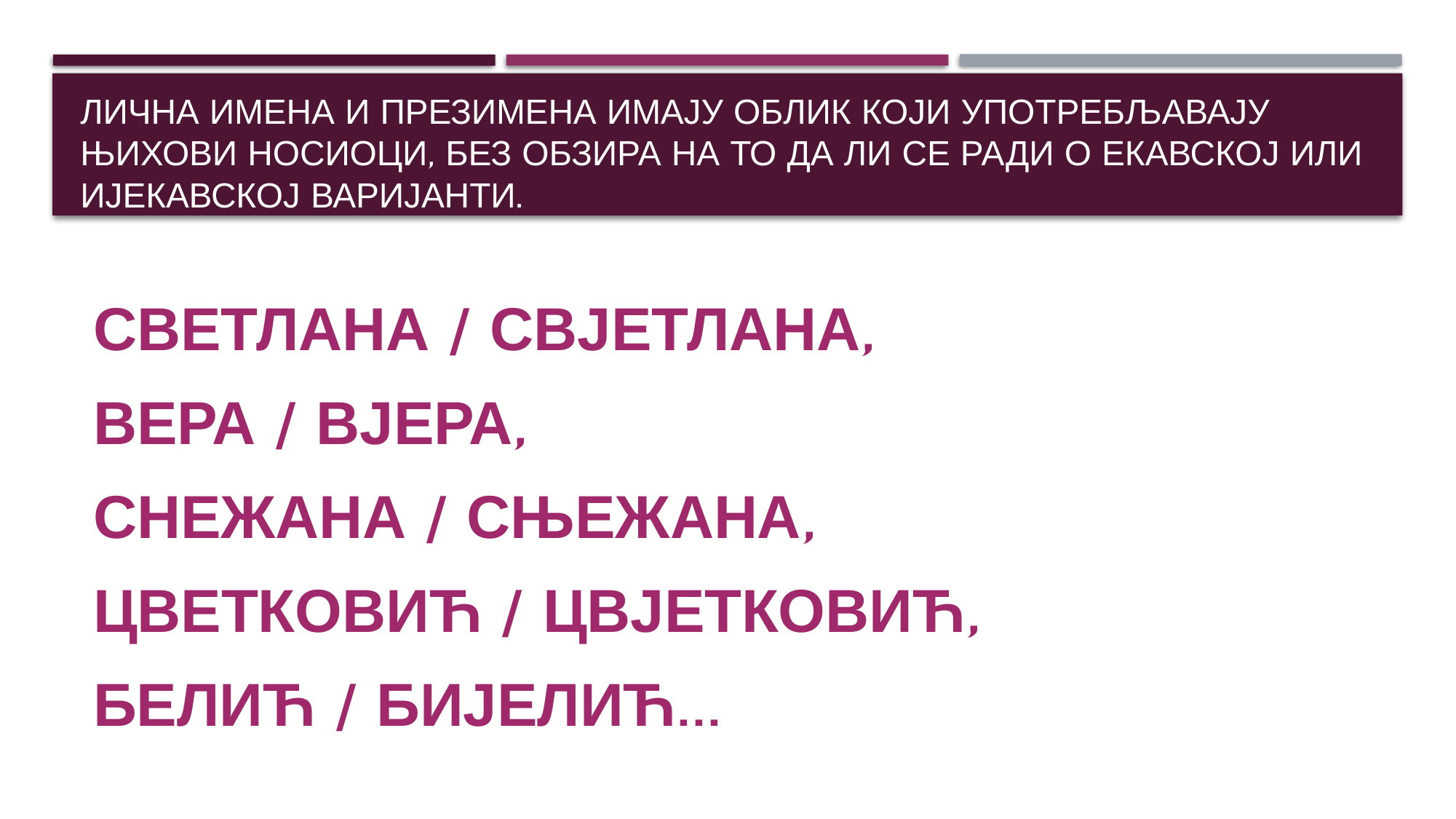

# ЛИЧНА ИМЕНА И ПРЕЗИМЕНА ИМАЈУ ОБЛИК КОЈИ УПОТРЕБЉАВАЈУ ЊИХОВИ НОСИОЦИ, БЕЗ ОБЗИРА НА ТО ДА ЛИ СЕ РАДИ О ЕКАВСКОЈ ИЛИ ИЈЕКАВСКОЈ ВАРИЈАНТИ.
СВЕТЛАНА / СВЈЕТЛАНА,
ВЕРА / ВЈЕРА,
СНЕЖАНА / СЊЕЖАНА,
ЦВЕТКОВИЋ / ЦВЈЕТКОВИЋ,
БЕЛИЋ / БИЈЕЛИЋ...